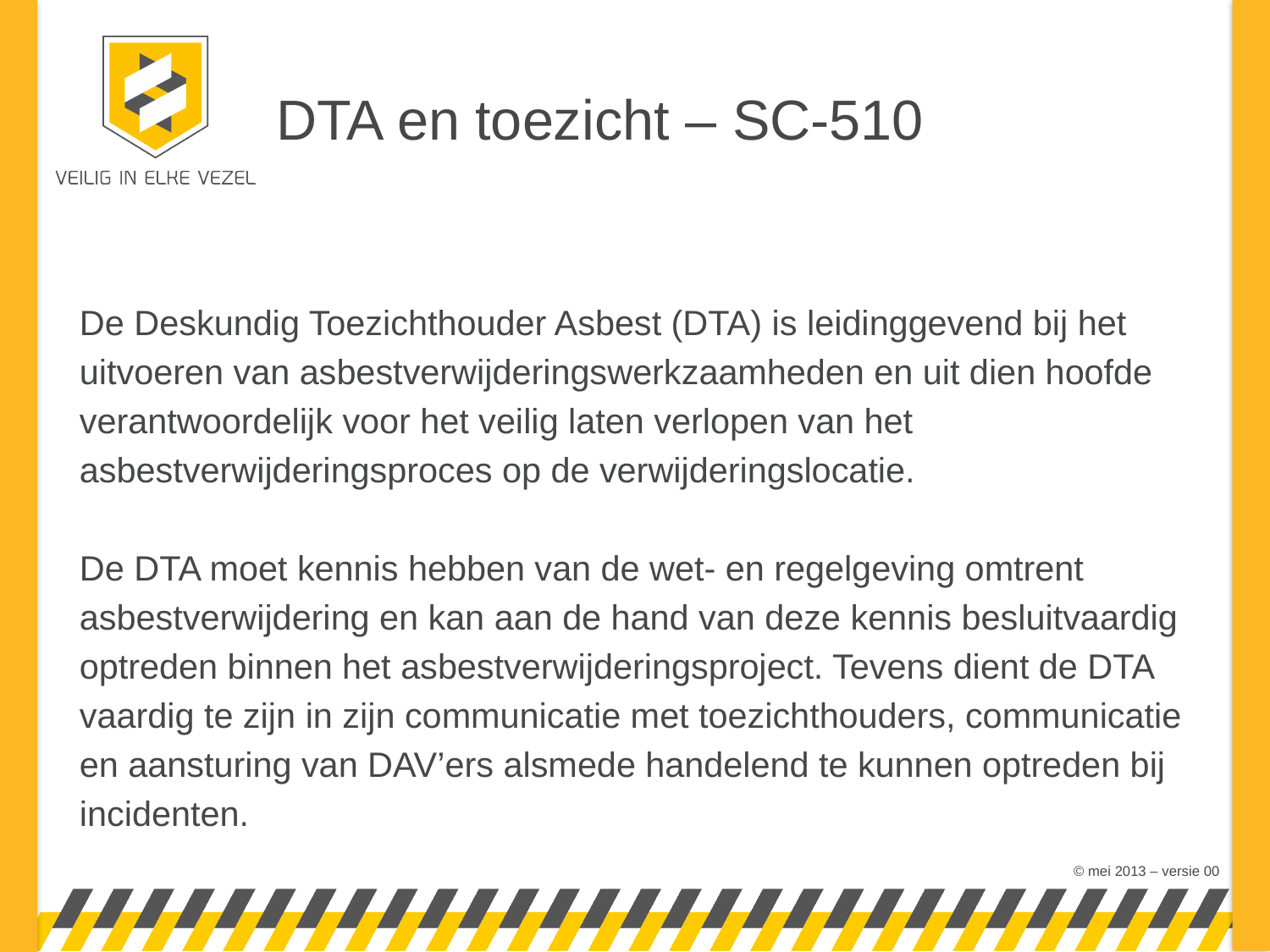

# DTA en toezicht – SC-510

De Deskundig Toezichthouder Asbest (DTA) is leidinggevend bij het
uitvoeren van asbestverwijderingswerkzaamheden en uit dien hoofde
verantwoordelijk voor het veilig laten verlopen van het
asbestverwijderingsproces op de verwijderingslocatie.

De DTA moet kennis hebben van de wet- en regelgeving omtrent
asbestverwijdering en kan aan de hand van deze kennis besluitvaardig
optreden binnen het asbestverwijderingsproject. Tevens dient de DTA
vaardig te zijn in zijn communicatie met toezichthouders, communicatie
en aansturing van DAV’ers alsmede handelend te kunnen optreden bij
incidenten.